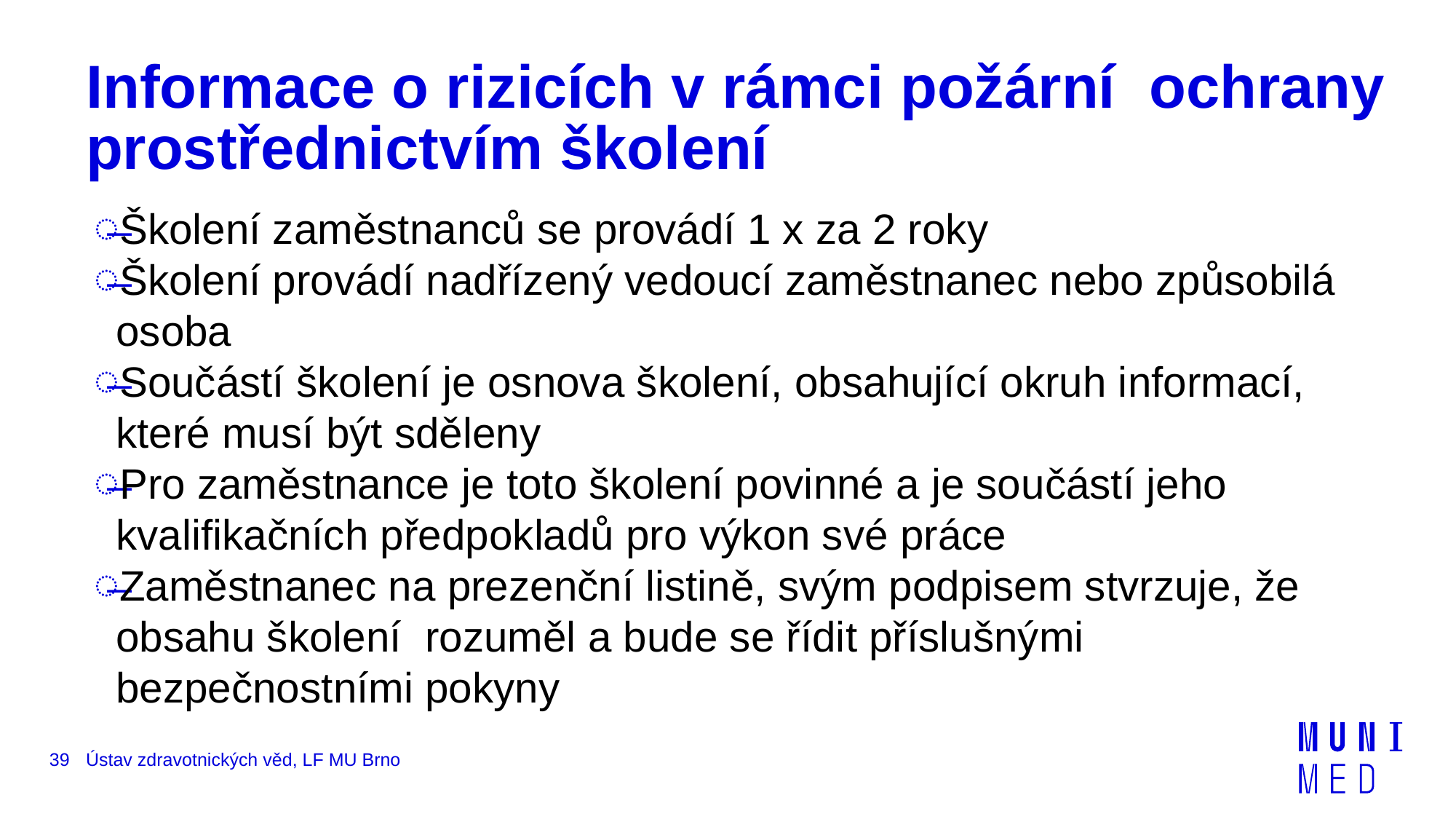

# Informace o rizicích v rámci požární  ochrany prostřednictvím školení
Školení zaměstnanců se provádí 1 x za 2 roky
Školení provádí nadřízený vedoucí zaměstnanec nebo způsobilá osoba
Součástí školení je osnova školení, obsahující okruh informací, které musí být sděleny
Pro zaměstnance je toto školení povinné a je součástí jeho kvalifikačních předpokladů pro výkon své práce
Zaměstnanec na prezenční listině, svým podpisem stvrzuje, že obsahu školení  rozuměl a bude se řídit příslušnými bezpečnostními pokyny

39
Ústav zdravotnických věd, LF MU Brno